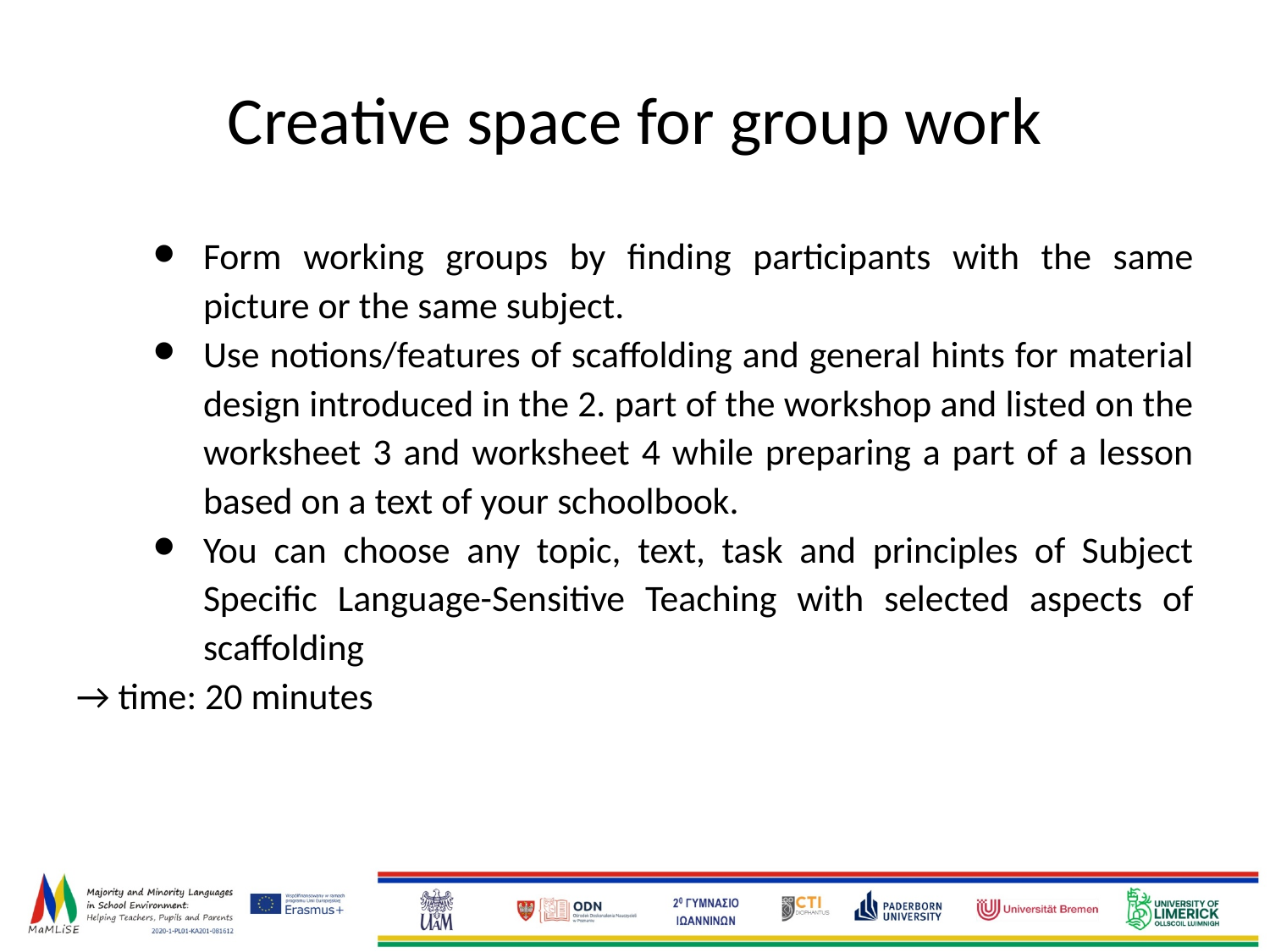

# Creative space for group work
Form working groups by finding participants with the same picture or the same subject.
Use notions/features of scaffolding and general hints for material design introduced in the 2. part of the workshop and listed on the worksheet 3 and worksheet 4 while preparing a part of a lesson based on a text of your schoolbook.
You can choose any topic, text, task and principles of Subject Specific Language-Sensitive Teaching with selected aspects of scaffolding
→ time: 20 minutes